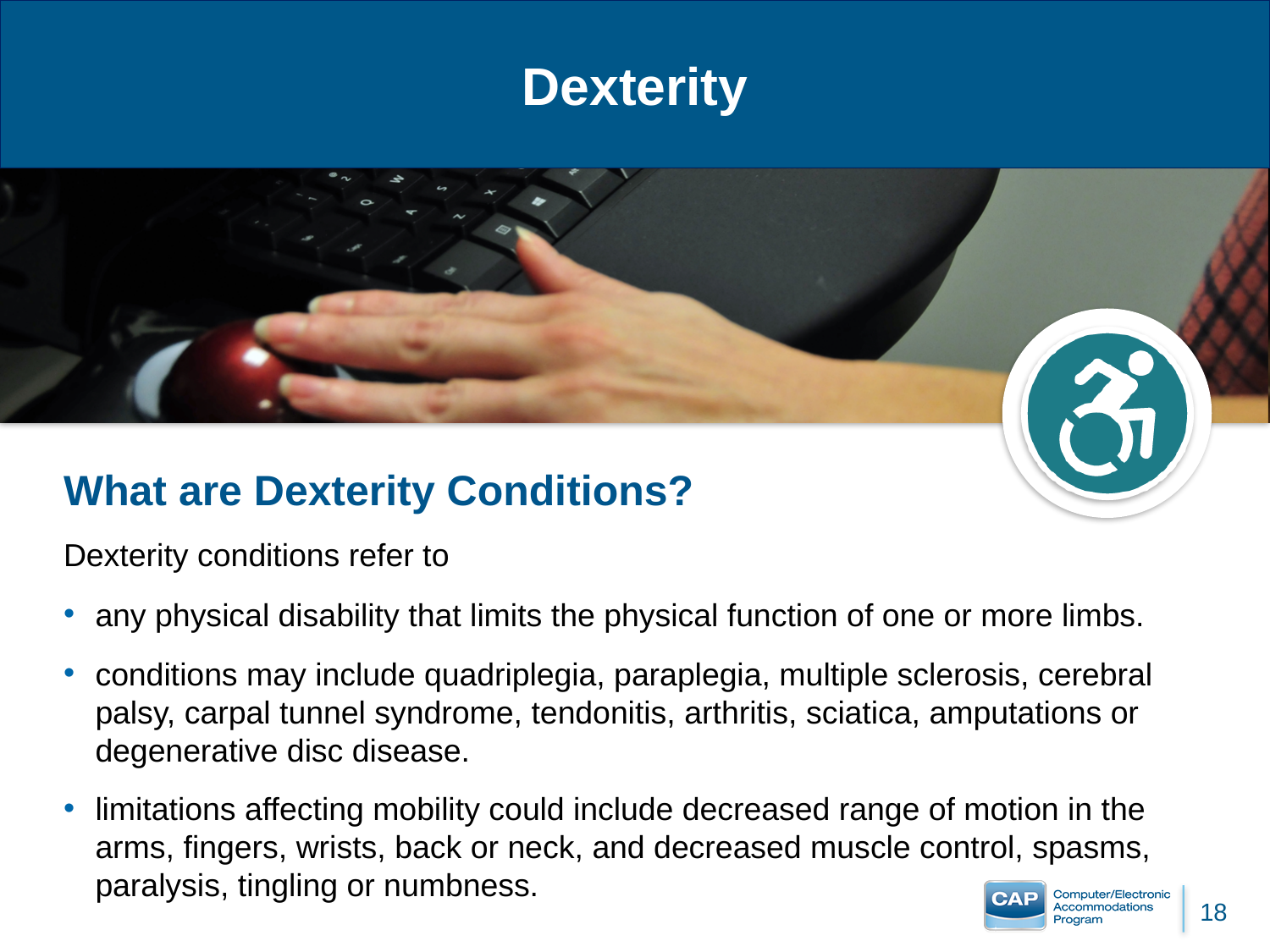

# Dexterity

What are Dexterity Conditions?
Dexterity conditions refer to
any physical disability that limits the physical function of one or more limbs.
conditions may include quadriplegia, paraplegia, multiple sclerosis, cerebral palsy, carpal tunnel syndrome, tendonitis, arthritis, sciatica, amputations or degenerative disc disease.
limitations affecting mobility could include decreased range of motion in the arms, fingers, wrists, back or neck, and decreased muscle control, spasms, paralysis, tingling or numbness.